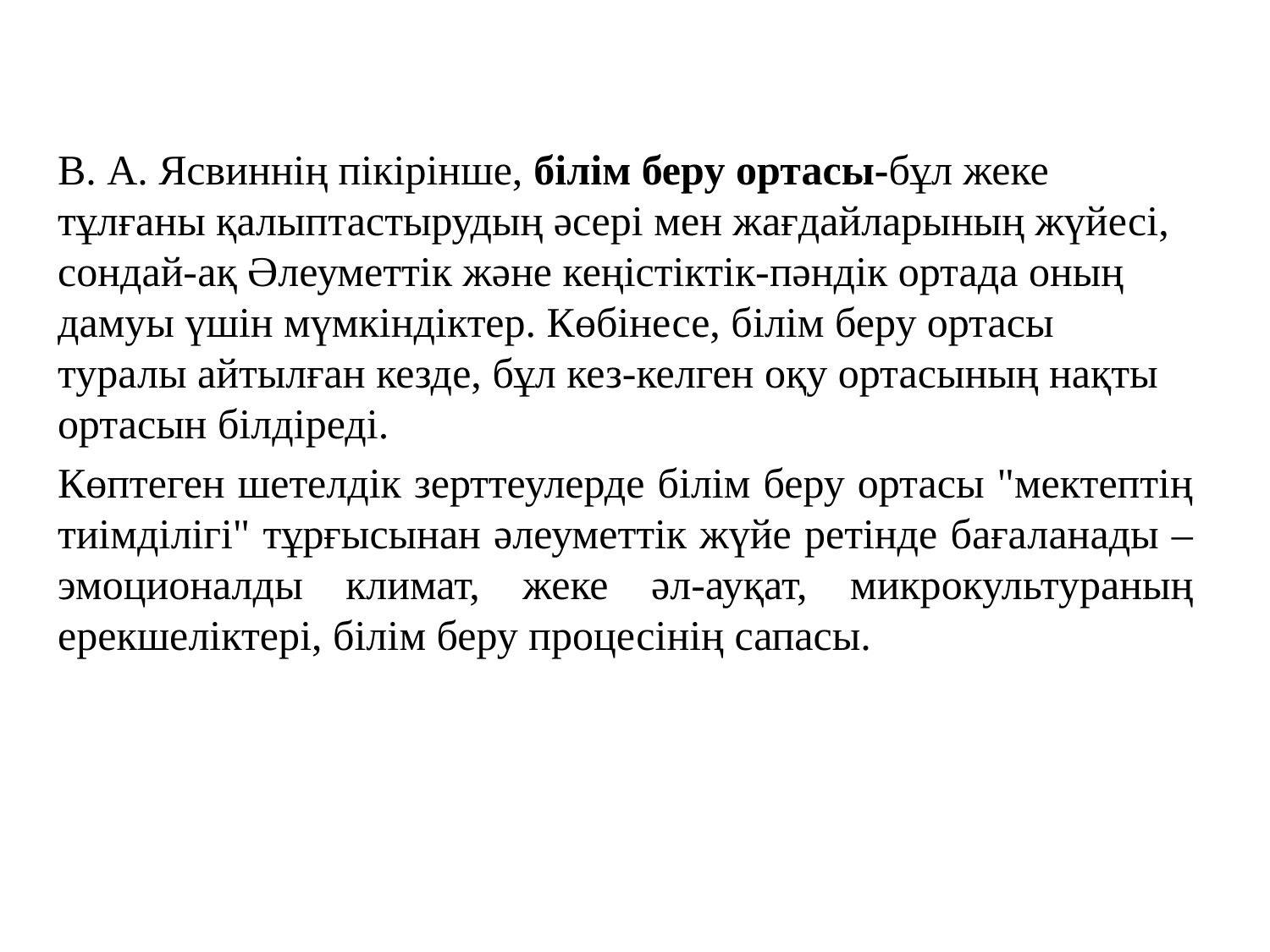

В. А. Ясвиннің пікірінше, білім беру ортасы-бұл жеке тұлғаны қалыптастырудың әсері мен жағдайларының жүйесі, сондай-ақ Әлеуметтік және кеңістіктік-пәндік ортада оның дамуы үшін мүмкіндіктер. Көбінесе, білім беру ортасы туралы айтылған кезде, бұл кез-келген оқу ортасының нақты ортасын білдіреді.
Көптеген шетелдік зерттеулерде білім беру ортасы "мектептің тиімділігі" тұрғысынан әлеуметтік жүйе ретінде бағаланады – эмоционалды климат, жеке әл-ауқат, микрокультураның ерекшеліктері, білім беру процесінің сапасы.